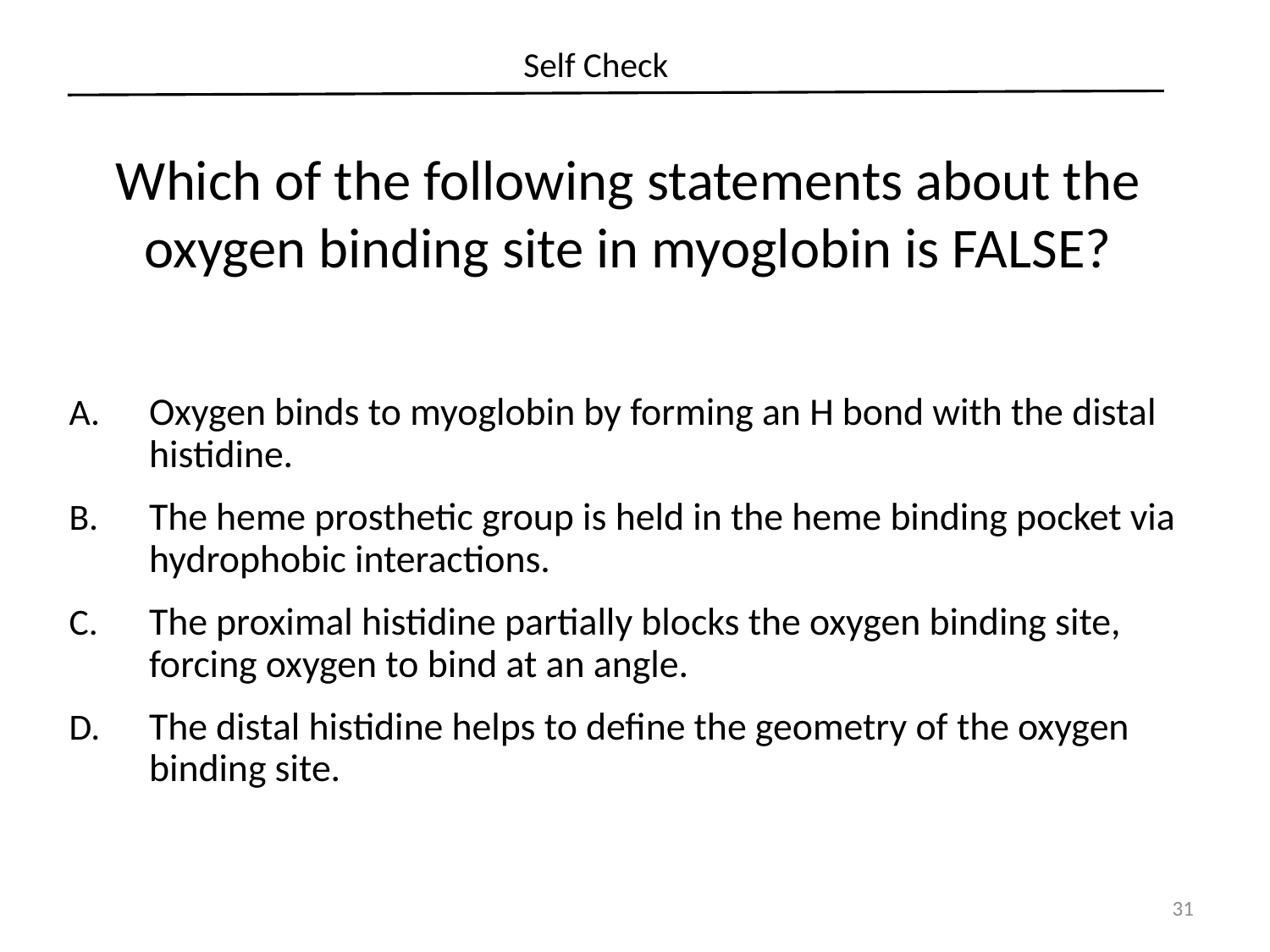

# Self Check
Which of the following statements about the oxygen binding site in myoglobin is FALSE?
Oxygen binds to myoglobin by forming an H bond with the distal histidine.
The heme prosthetic group is held in the heme binding pocket via hydrophobic interactions.
The proximal histidine partially blocks the oxygen binding site, forcing oxygen to bind at an angle.
The distal histidine helps to define the geometry of the oxygen binding site.

31